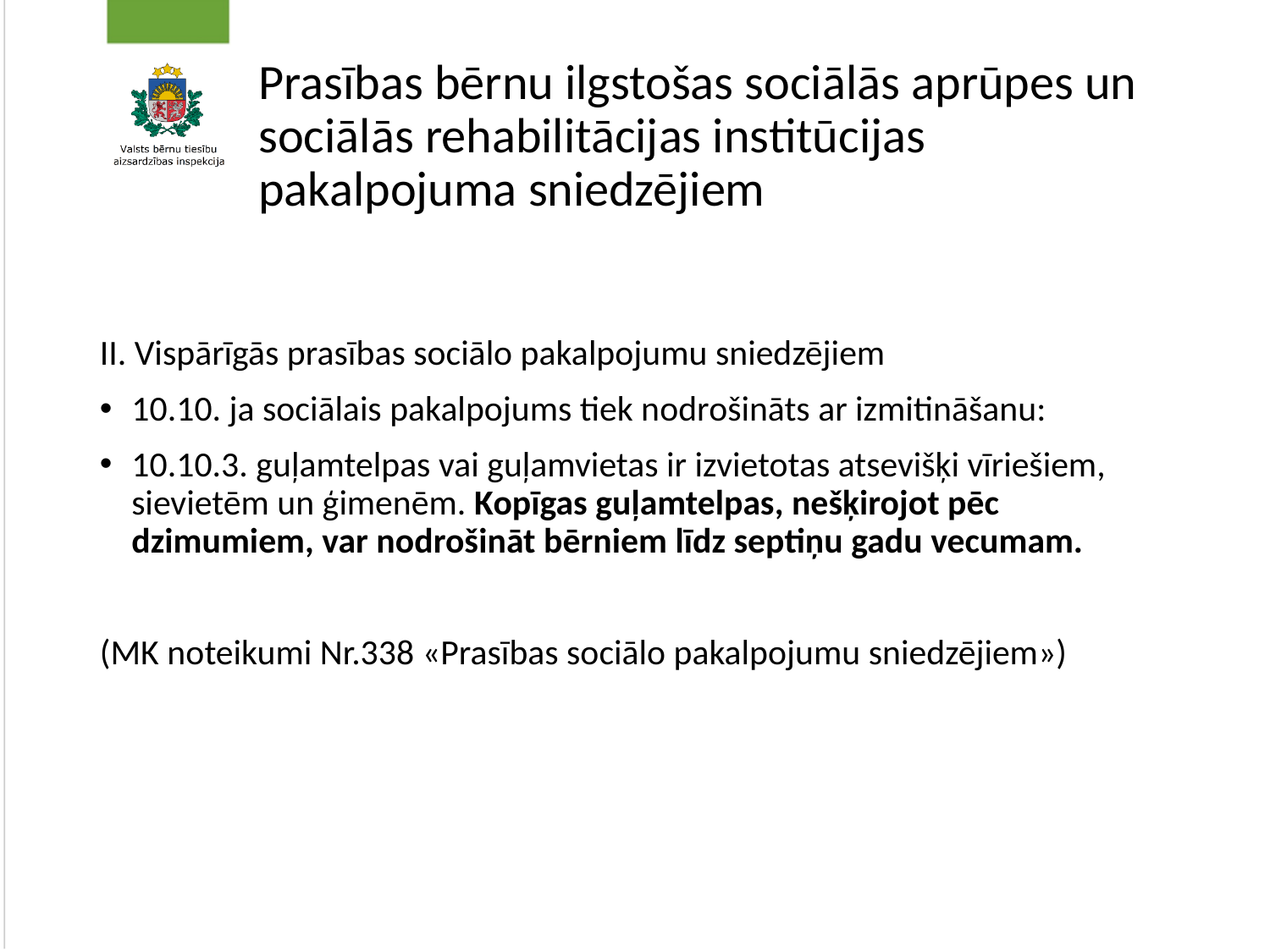

# Prasības bērnu ilgstošas sociālās aprūpes un sociālās rehabilitācijas institūcijas pakalpojuma sniedzējiem

II. Vispārīgās prasības sociālo pakalpojumu sniedzējiem
10.10. ja sociālais pakalpojums tiek nodrošināts ar izmitināšanu:
10.10.3. guļamtelpas vai guļamvietas ir izvietotas atsevišķi vīriešiem, sievietēm un ģimenēm. Kopīgas guļamtelpas, nešķirojot pēc dzimumiem, var nodrošināt bērniem līdz septiņu gadu vecumam.

(MK noteikumi Nr.338 «Prasības sociālo pakalpojumu sniedzējiem»)